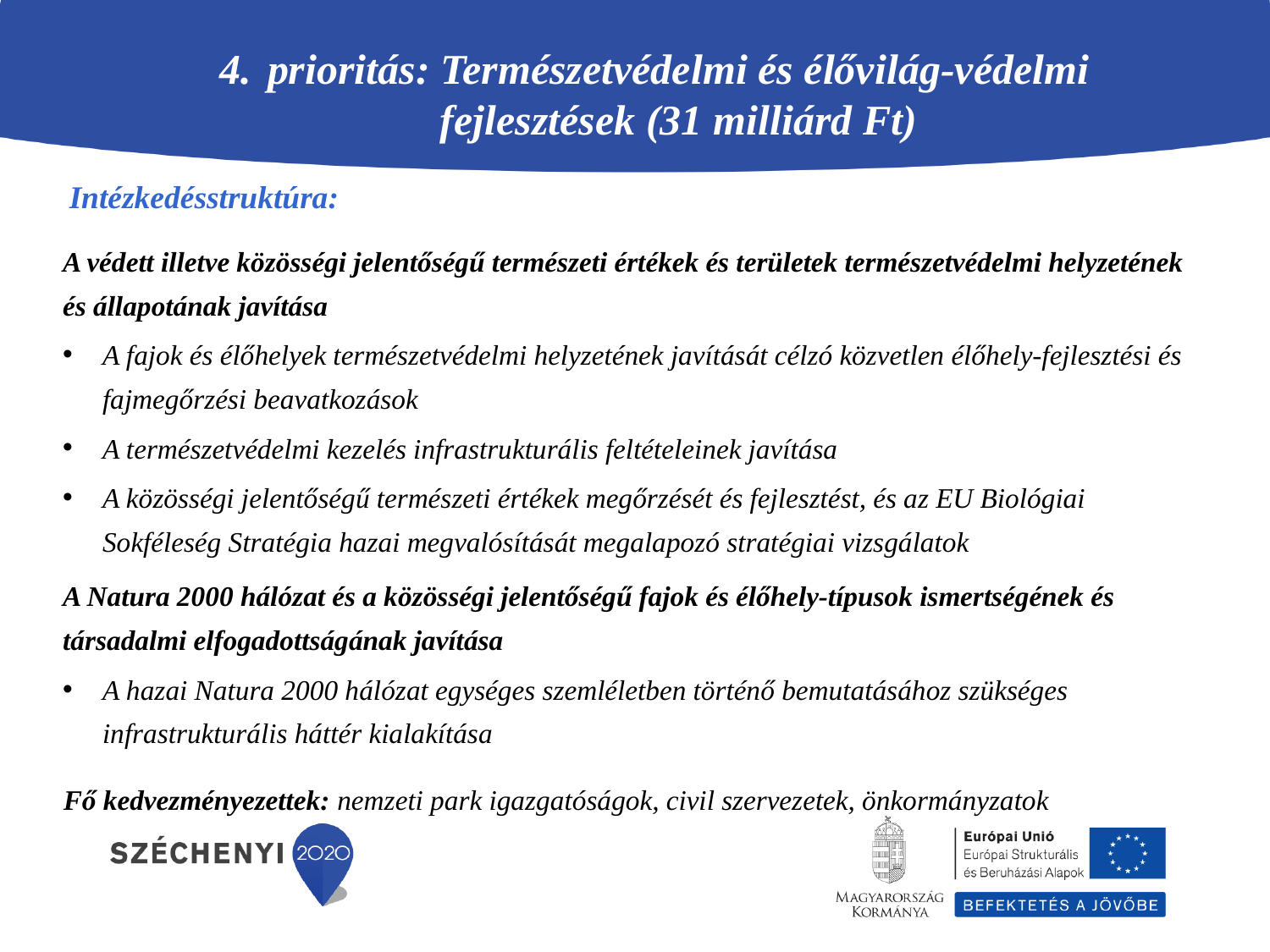

prioritás: Természetvédelmi és élővilág-védelmi fejlesztések (31 milliárd Ft)
Intézkedésstruktúra:
A védett illetve közösségi jelentőségű természeti értékek és területek természetvédelmi helyzetének és állapotának javítása
A fajok és élőhelyek természetvédelmi helyzetének javítását célzó közvetlen élőhely-fejlesztési és fajmegőrzési beavatkozások
A természetvédelmi kezelés infrastrukturális feltételeinek javítása
A közösségi jelentőségű természeti értékek megőrzését és fejlesztést, és az EU Biológiai Sokféleség Stratégia hazai megvalósítását megalapozó stratégiai vizsgálatok
A Natura 2000 hálózat és a közösségi jelentőségű fajok és élőhely-típusok ismertségének és társadalmi elfogadottságának javítása
A hazai Natura 2000 hálózat egységes szemléletben történő bemutatásához szükséges infrastrukturális háttér kialakítása

Fő kedvezményezettek: nemzeti park igazgatóságok, civil szervezetek, önkormányzatok